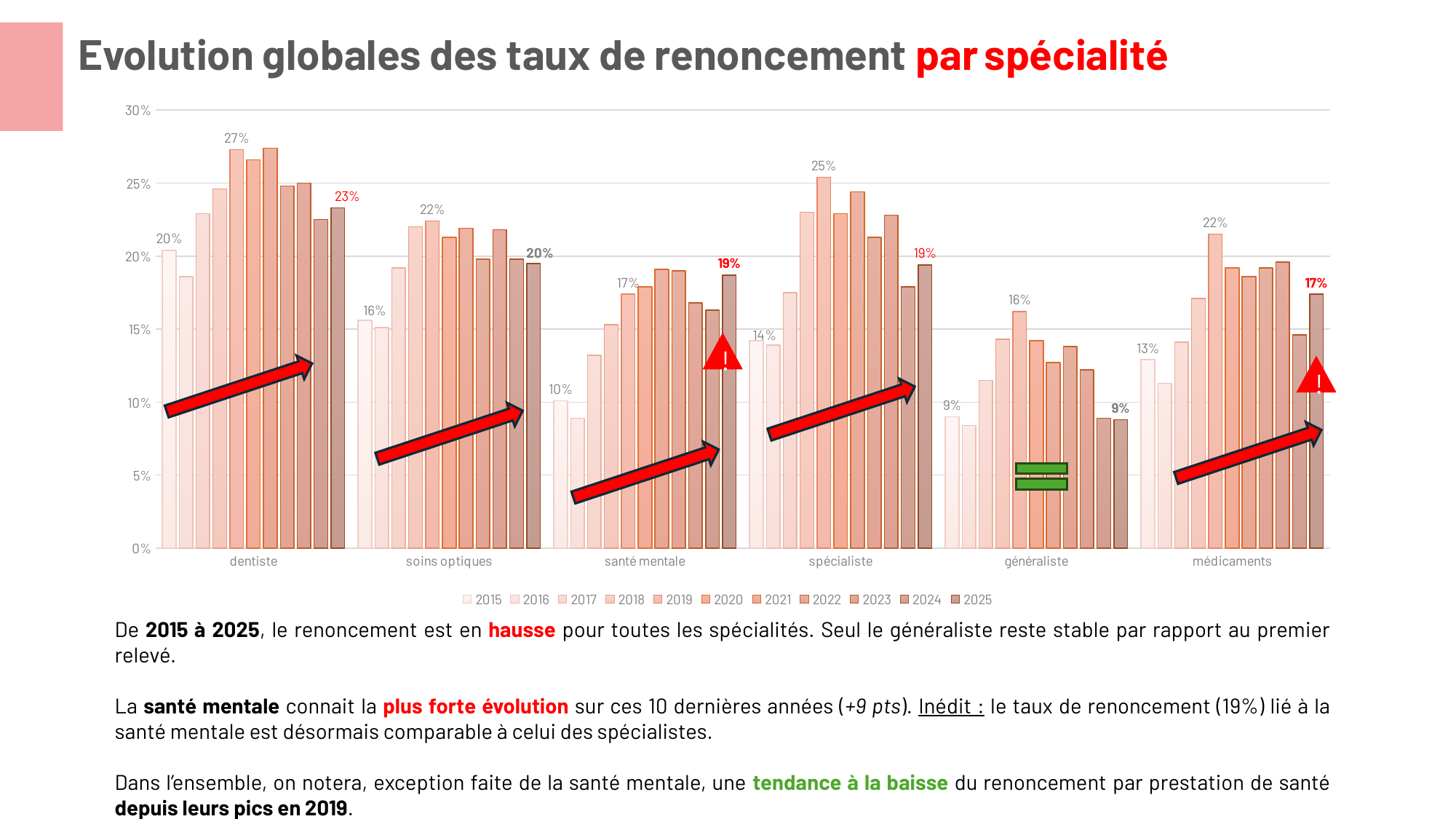

Evolution globales des taux de renoncement par spécialité

### Chart

| Category | 2015 | 2016 | 2017 | 2018 | 2019 | 2020 | 2021 | 2022 | 2023 | 2024 | 2025 |
|---|---|---|---|---|---|---|---|---|---|---|---|
| dentiste | 0.20400000000000001 | 0.186 | 0.22899999999999998 | 0.246 | 0.273 | 0.266 | 0.274 | 0.248 | 0.25 | 0.225 | 0.233 |
| soins optiques | 0.156 | 0.151 | 0.192 | 0.22 | 0.22399999999999998 | 0.213 | 0.219 | 0.198 | 0.21800000000000003 | 0.198 | 0.195 |
| santé mentale | 0.101 | 0.089 | 0.132 | 0.153 | 0.174 | 0.179 | 0.191 | 0.19 | 0.16799999999999998 | 0.163 | 0.187 |
| spécialiste | 0.14200000000000002 | 0.139 | 0.175 | 0.23 | 0.254 | 0.229 | 0.244 | 0.21300000000000002 | 0.22799999999999998 | 0.179 | 0.19399999999999998 |
| généraliste | 0.09 | 0.08399999999999999 | 0.11499999999999999 | 0.14300000000000002 | 0.16199999999999998 | 0.142 | 0.127 | 0.13799999999999998 | 0.122 | 0.08900000000000001 | 0.08800000000000001 |
| médicaments | 0.129 | 0.11299999999999999 | 0.14100000000000001 | 0.171 | 0.215 | 0.192 | 0.186 | 0.192 | 0.196 | 0.146 | 0.174 |
!
!

De 2015 à 2025, le renoncement est en hausse pour toutes les spécialités. Seul le généraliste reste stable par rapport au premier relevé.

La santé mentale connait la plus forte évolution sur ces 10 dernières années (+9 pts). Inédit : le taux de renoncement (19%) lié à la santé mentale est désormais comparable à celui des spécialistes.

Dans l’ensemble, on notera, exception faite de la santé mentale, une tendance à la baisse du renoncement par prestation de santé depuis leurs pics en 2019.